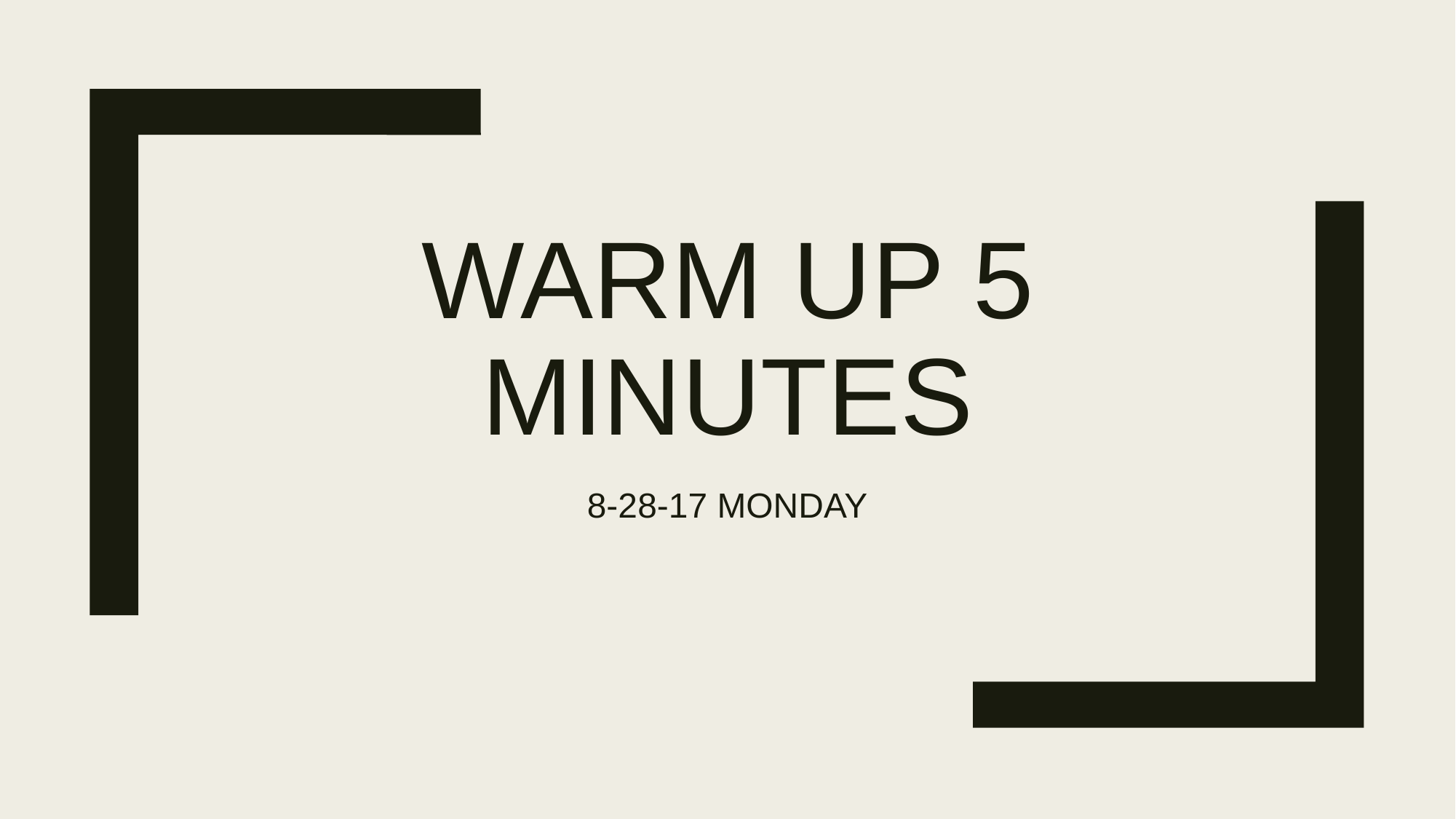

# WARM UP 5 MINUTES
8-28-17 MONDAY